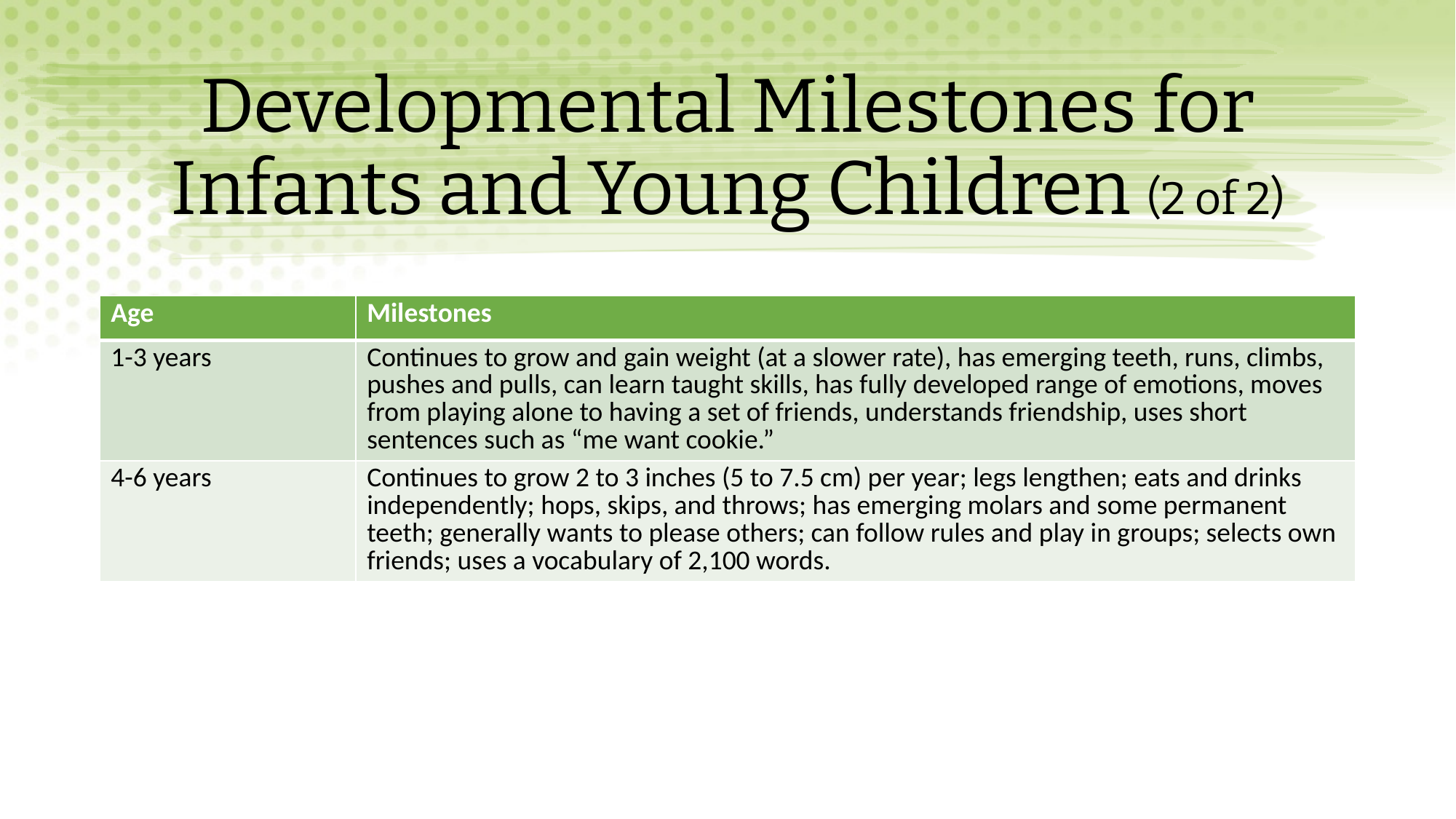

# Developmental Milestones for Infants and Young Children (2 of 2)
| Age | Milestones |
| --- | --- |
| 1-3 years | Continues to grow and gain weight (at a slower rate), has emerging teeth, runs, climbs, pushes and pulls, can learn taught skills, has fully developed range of emotions, moves from playing alone to having a set of friends, understands friendship, uses short sentences such as “me want cookie.” |
| 4-6 years | Continues to grow 2 to 3 inches (5 to 7.5 cm) per year; legs lengthen; eats and drinks independently; hops, skips, and throws; has emerging molars and some permanent teeth; generally wants to please others; can follow rules and play in groups; selects own friends; uses a vocabulary of 2,100 words. |